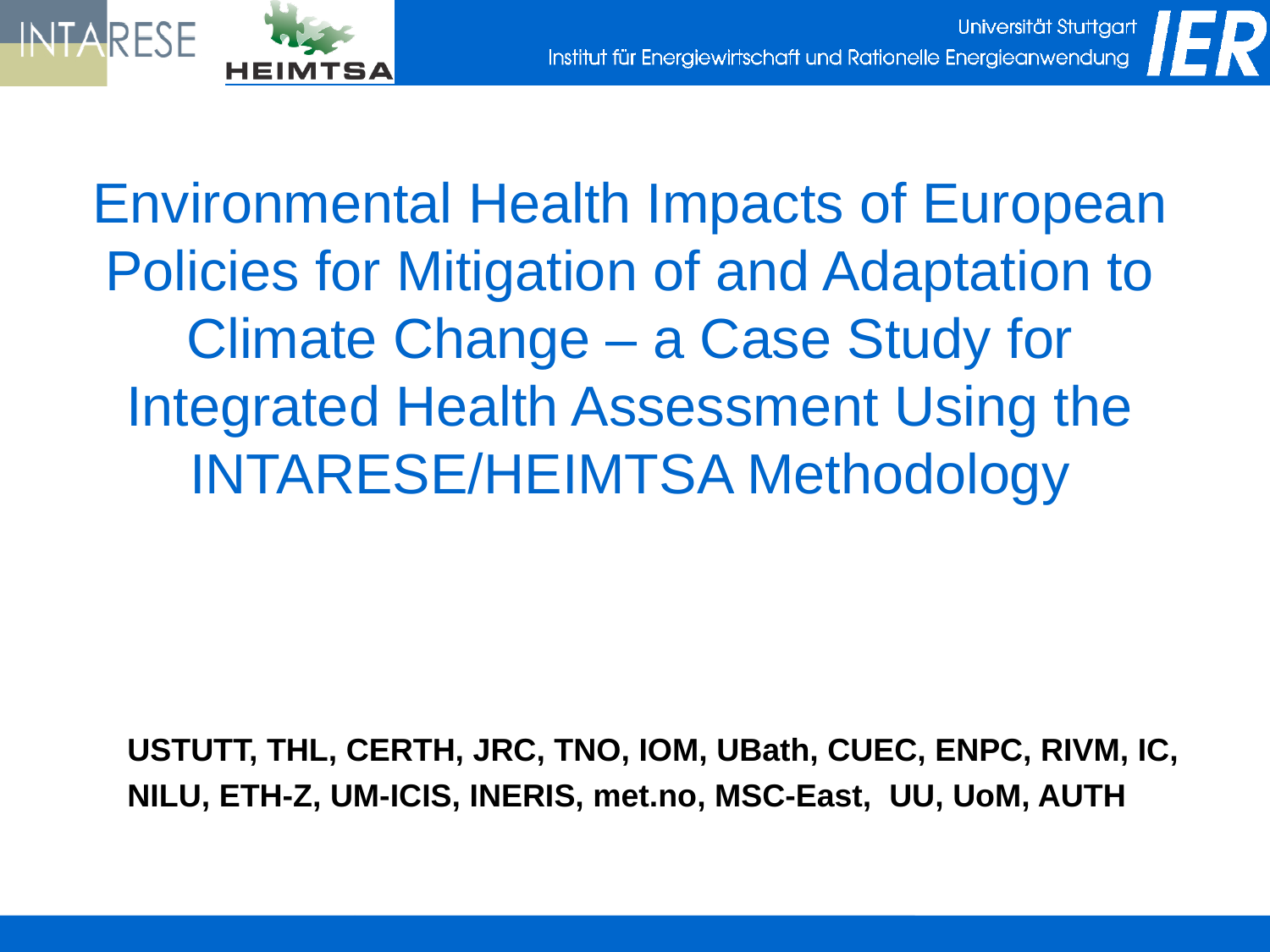

Environmental Health Impacts of European Policies for Mitigation of and Adaptation to Climate Change – a Case Study for Integrated Health Assessment Using the INTARESE/HEIMTSA Methodology
USTUTT, THL, CERTH, JRC, TNO, IOM, UBath, CUEC, ENPC, RIVM, IC, NILU, ETH-Z, UM-ICIS, INERIS, met.no, MSC-East,  UU, UoM, AUTH